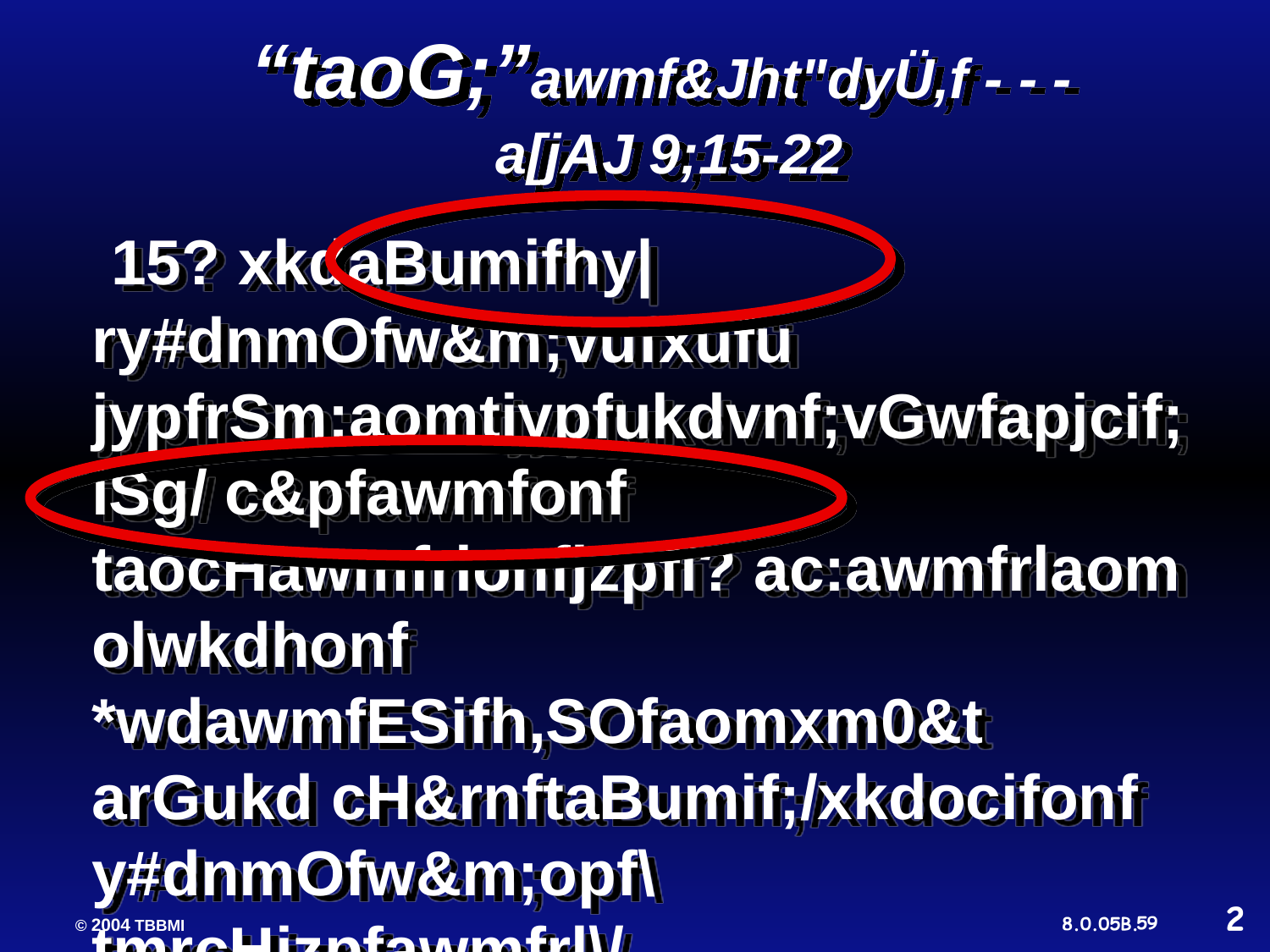

“taoG;”awmf&Jht"dyÜ,f - - -
 a[jAJ 9;15-22

 15? xkdaBumifhy|ry#dnmOfw&m;vufxufü jypfrSm;aomtjypfukdvnf;vGwfapjcif;iSg/ c&pfawmfonf taocHawmfrlonfjzpfí? ac:awmfrlaom olwkdhonf *wdawmfESifh,SOfaomxm0&t arGukd cH&rnftaBumif;/xkdocifonf  y#dnmOfw&m;opf\ tmrcHjzpfawmfrl\/

2

59